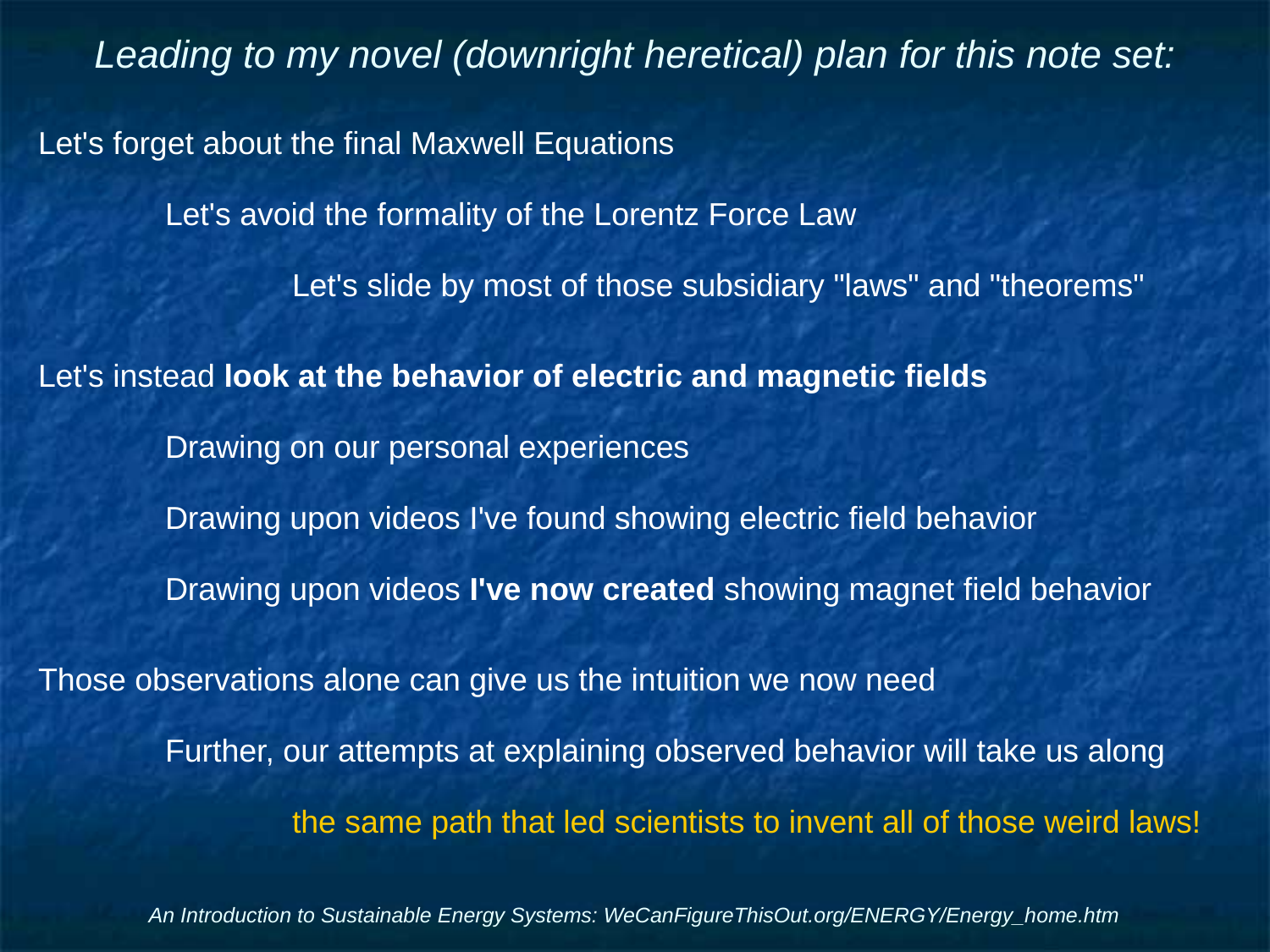

# Leading to my novel (downright heretical) plan for this note set:
Let's forget about the final Maxwell Equations

	Let's avoid the formality of the Lorentz Force Law

		Let's slide by most of those subsidiary "laws" and "theorems"

Let's instead look at the behavior of electric and magnetic fields

	Drawing on our personal experiences

	Drawing upon videos I've found showing electric field behavior

	Drawing upon videos I've now created showing magnet field behavior

Those observations alone can give us the intuition we now need

	Further, our attempts at explaining observed behavior will take us along

		the same path that led scientists to invent all of those weird laws!
An Introduction to Sustainable Energy Systems: WeCanFigureThisOut.org/ENERGY/Energy_home.htm